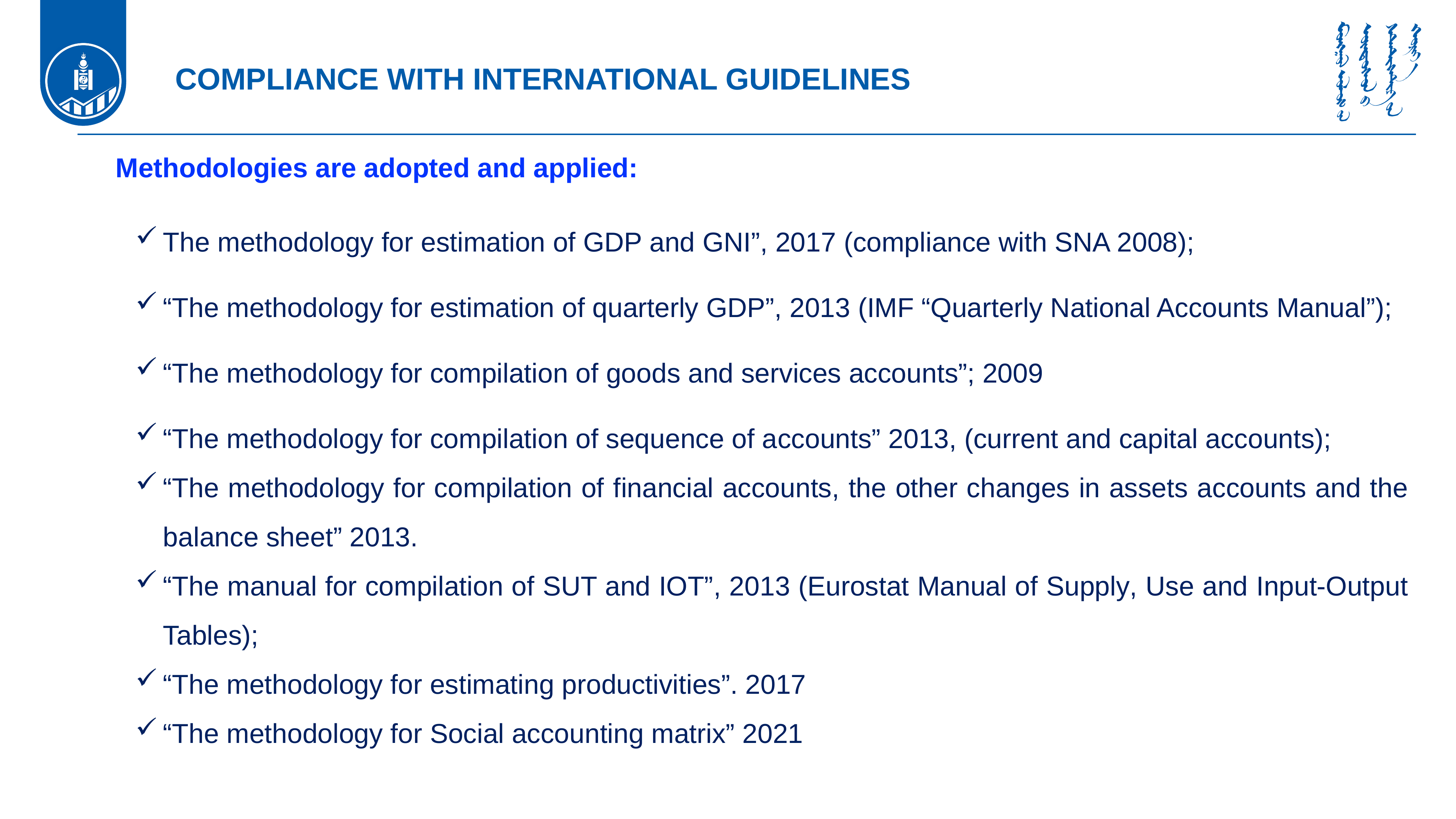

Compliance with international guidelines
Methodologies are adopted and applied:
The methodology for estimation of GDP and GNI”, 2017 (compliance with SNA 2008);

“The methodology for estimation of quarterly GDP”, 2013 (IMF “Quarterly National Accounts Manual”);

“The methodology for compilation of goods and services accounts”; 2009

“The methodology for compilation of sequence of accounts” 2013, (current and capital accounts);
“The methodology for compilation of financial accounts, the other changes in assets accounts and the balance sheet” 2013.
“The manual for compilation of SUT and IOT”, 2013 (Eurostat Manual of Supply, Use and Input-Output Tables);
“The methodology for estimating productivities”. 2017
“The methodology for Social accounting matrix” 2021